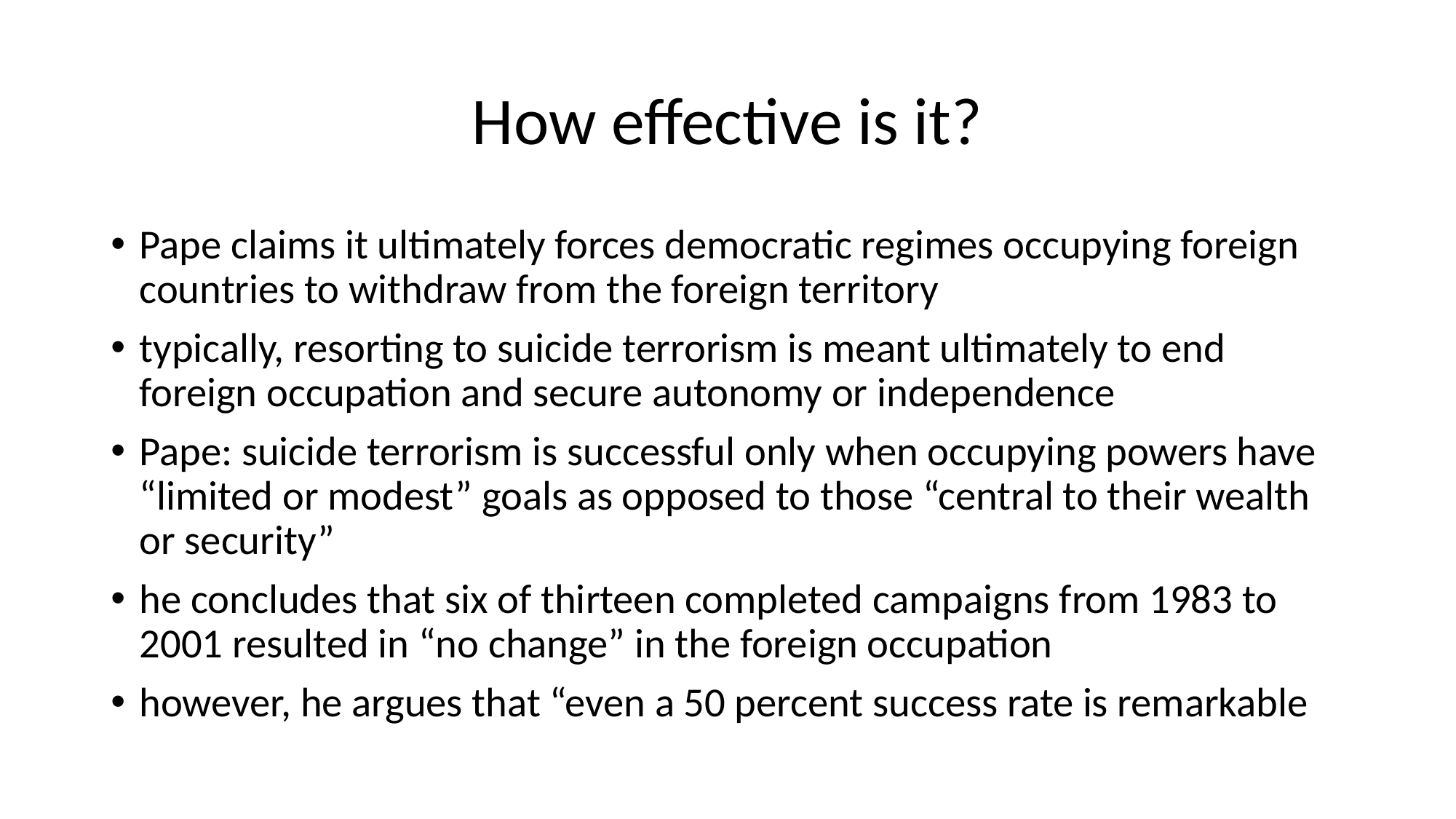

# How effective is it?
Pape claims it ultimately forces democratic regimes occupying foreign countries to withdraw from the foreign territory
typically, resorting to suicide terrorism is meant ultimately to end foreign occupation and secure autonomy or independence
Pape: suicide terrorism is successful only when occupying powers have “limited or modest” goals as opposed to those “central to their wealth or security”
he concludes that six of thirteen completed campaigns from 1983 to 2001 resulted in “no change” in the foreign occupation
however, he argues that “even a 50 percent success rate is remarkable